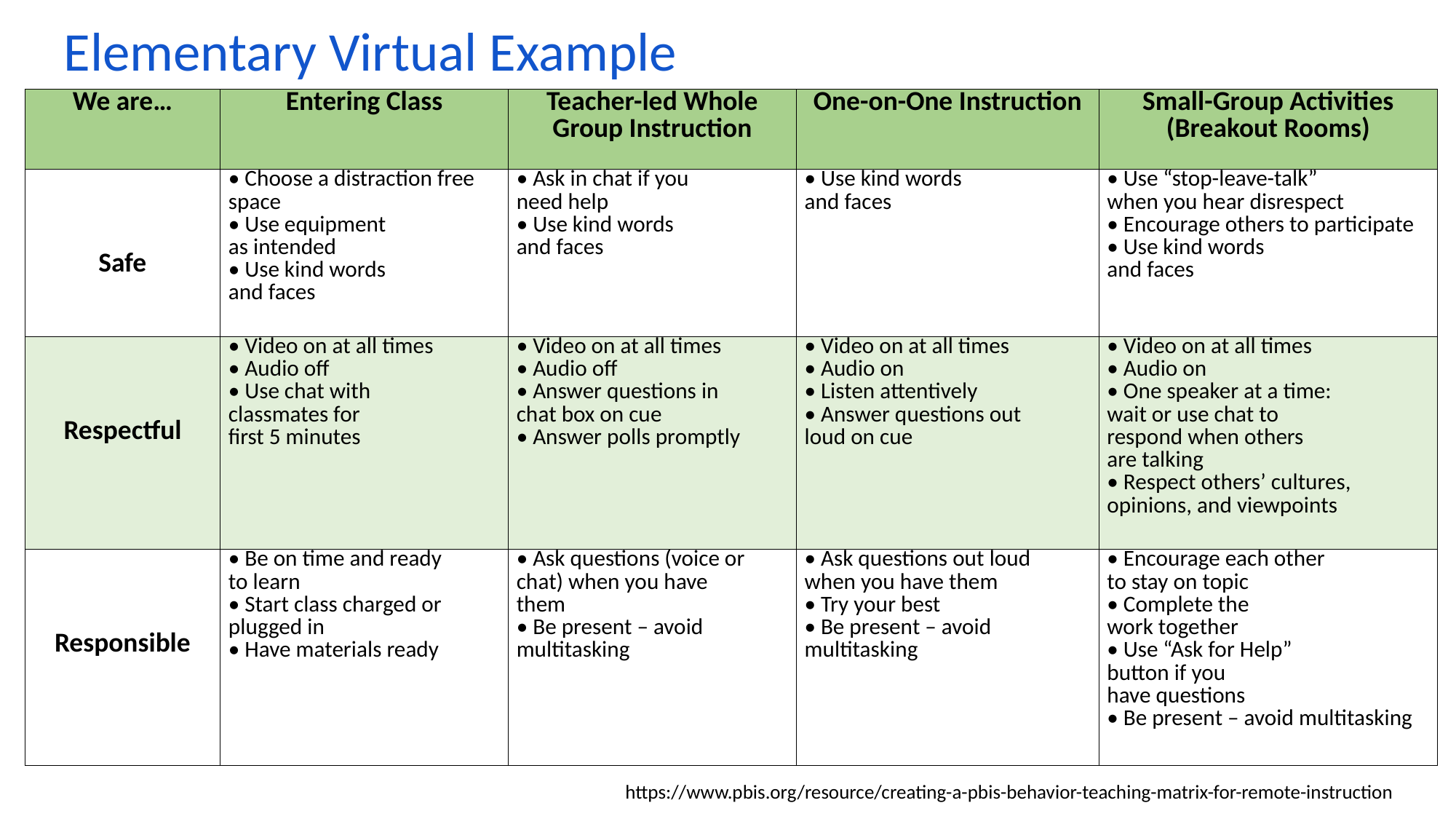

Elementary Virtual Example
| We are… | Entering Class | Teacher-led Whole Group Instruction | One-on-One Instruction | Small-Group Activities (Breakout Rooms) |
| --- | --- | --- | --- | --- |
| Safe | • Choose a distraction free space • Use equipment as intended • Use kind words and faces | • Ask in chat if you need help • Use kind words and faces | • Use kind words and faces | • Use “stop-leave-talk” when you hear disrespect • Encourage others to participate • Use kind words and faces |
| Respectful | • Video on at all times • Audio off • Use chat with classmates for first 5 minutes | • Video on at all times • Audio off • Answer questions in chat box on cue • Answer polls promptly | • Video on at all times • Audio on • Listen attentively • Answer questions out loud on cue | • Video on at all times • Audio on • One speaker at a time: wait or use chat to respond when others are talking • Respect others’ cultures, opinions, and viewpoints |
| Responsible | • Be on time and ready to learn • Start class charged or plugged in • Have materials ready | • Ask questions (voice or chat) when you have them • Be present – avoid multitasking | • Ask questions out loud when you have them • Try your best • Be present – avoid multitasking | • Encourage each other to stay on topic • Complete the work together • Use “Ask for Help” button if you have questions • Be present – avoid multitasking |
https://www.pbis.org/resource/creating-a-pbis-behavior-teaching-matrix-for-remote-instruction